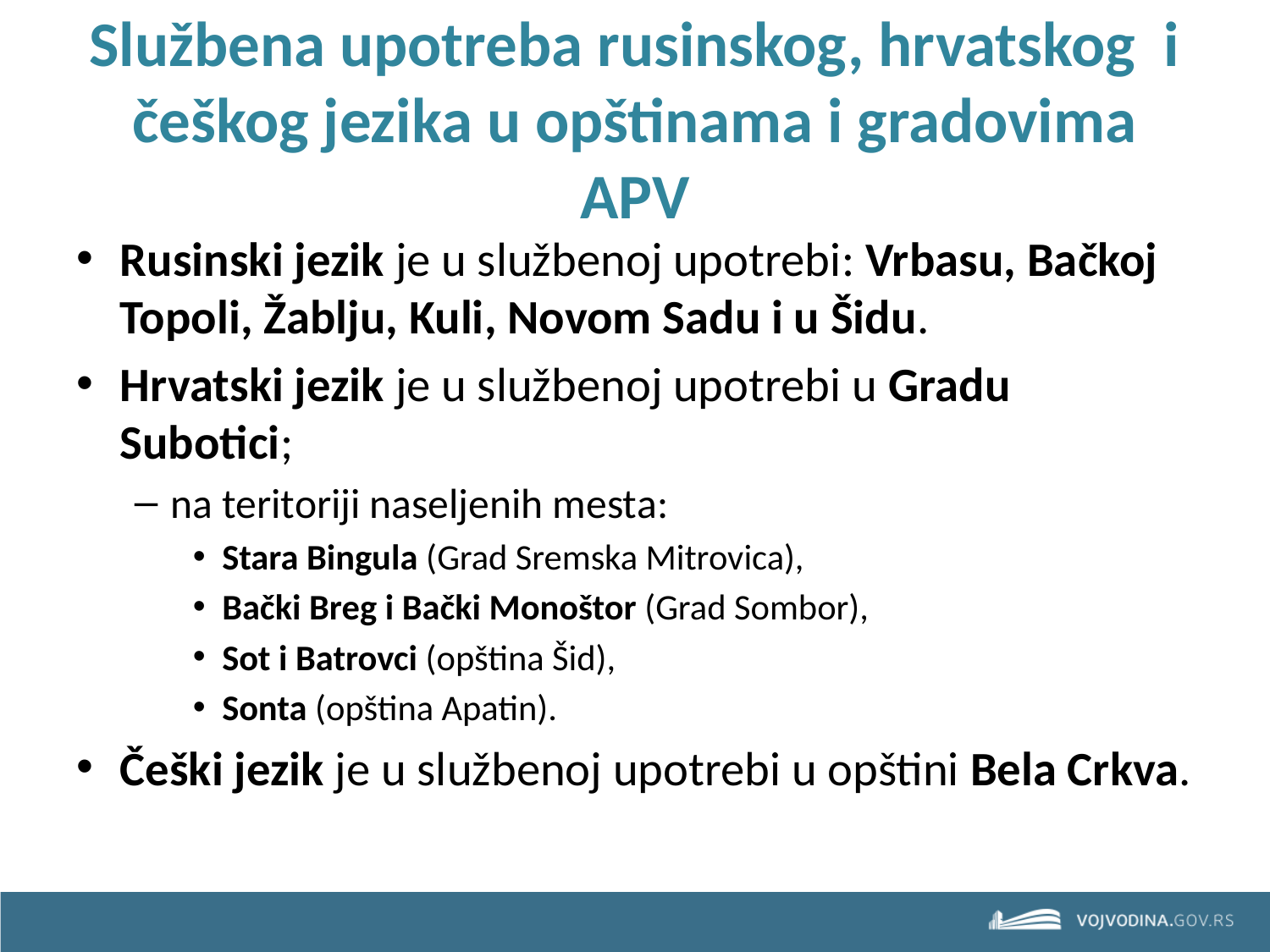

# Službena upotreba rusinskog, hrvatskog  i češkog jezika u opštinama i gradovima APV
Rusinski jezik je u službenoj upotrebi: Vrbasu, Bačkoj Topoli, Žablju, Kuli, Novom Sadu i u Šidu.
Hrvatski jezik je u službenoj upotrebi u Gradu Subotici;
na teritoriji naseljenih mesta:
Stara Bingula (Grad Sremska Mitrovica),
Bački Breg i Bački Monoštor (Grad Sombor),
Sot i Batrovci (opština Šid),
Sonta (opština Apatin).
Češki jezik je u službenoj upotrebi u opštini Bela Crkva.